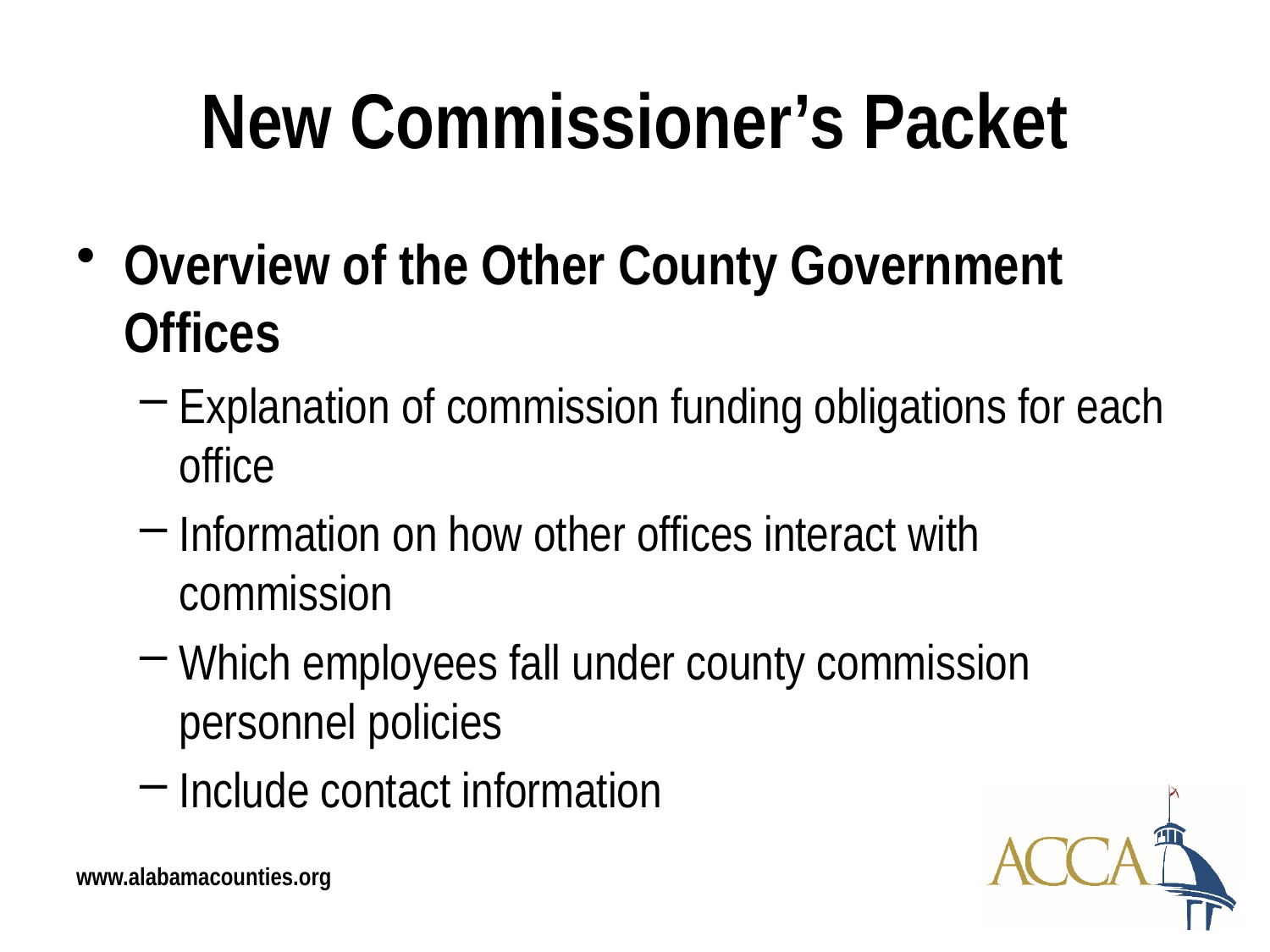

# New Commissioner’s Packet
Overview of the Other County Government Offices
Explanation of commission funding obligations for each office
Information on how other offices interact with commission
Which employees fall under county commission personnel policies
Include contact information

www.alabamacounties.org